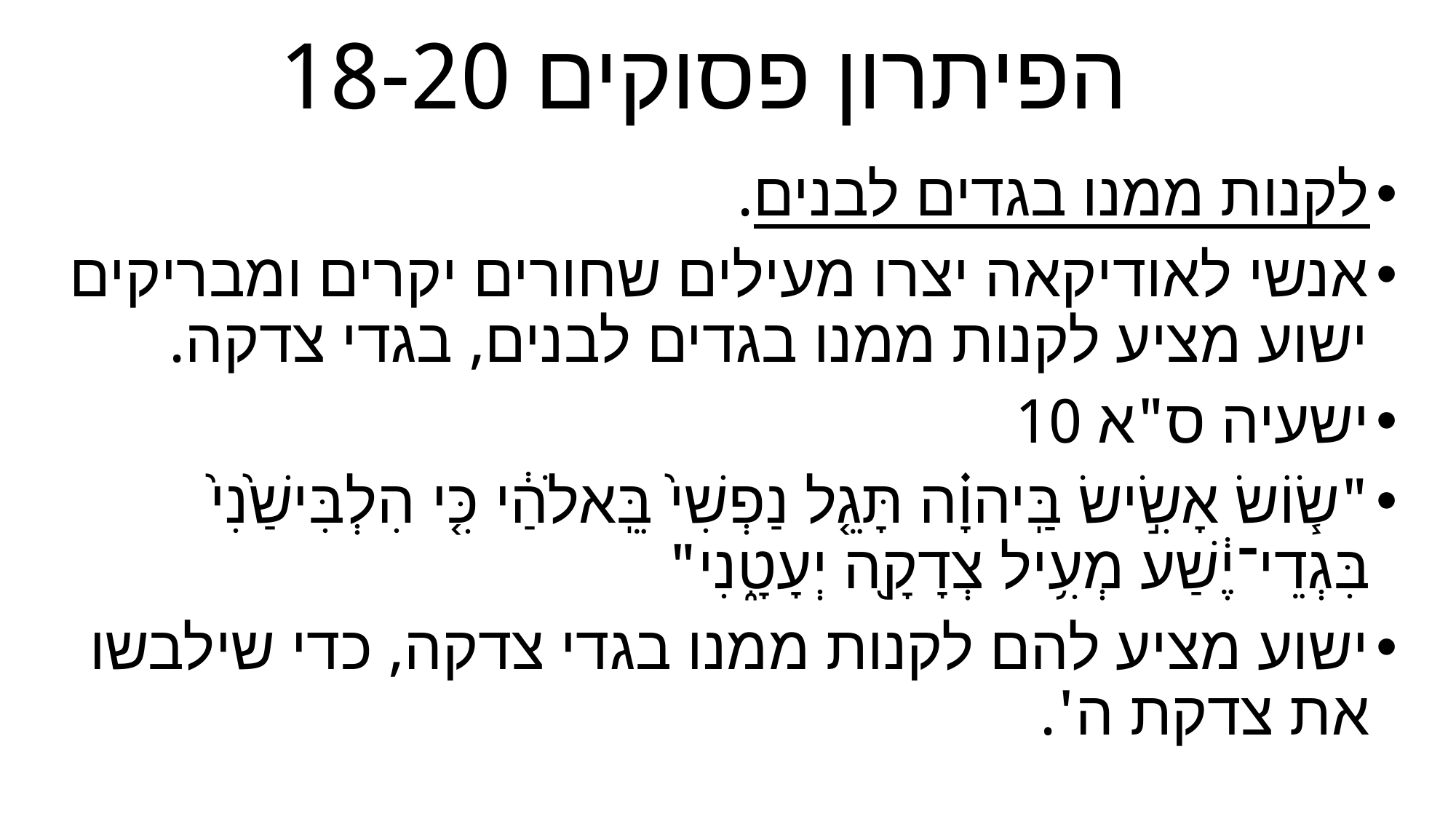

# הפיתרון פסוקים 18-20
לקנות ממנו בגדים לבנים.
אנשי לאודיקאה יצרו מעילים שחורים יקרים ומבריקים ישוע מציע לקנות ממנו בגדים לבנים, בגדי צדקה.
ישעיה ס"א 10
"שׂ֧וֹשׂ אָשִׂ֣ישׂ בַּֽיהוָ֗ה תָּגֵ֤ל נַפְשִׁי֙ בֵּֽאלֹהַ֔י כִּ֤י הִלְבִּישַׁ֙נִי֙ בִּגְדֵי־יֶ֔שַׁע מְעִ֥יל צְדָקָ֖ה יְעָטָ֑נִי"
ישוע מציע להם לקנות ממנו בגדי צדקה, כדי שילבשו את צדקת ה'.